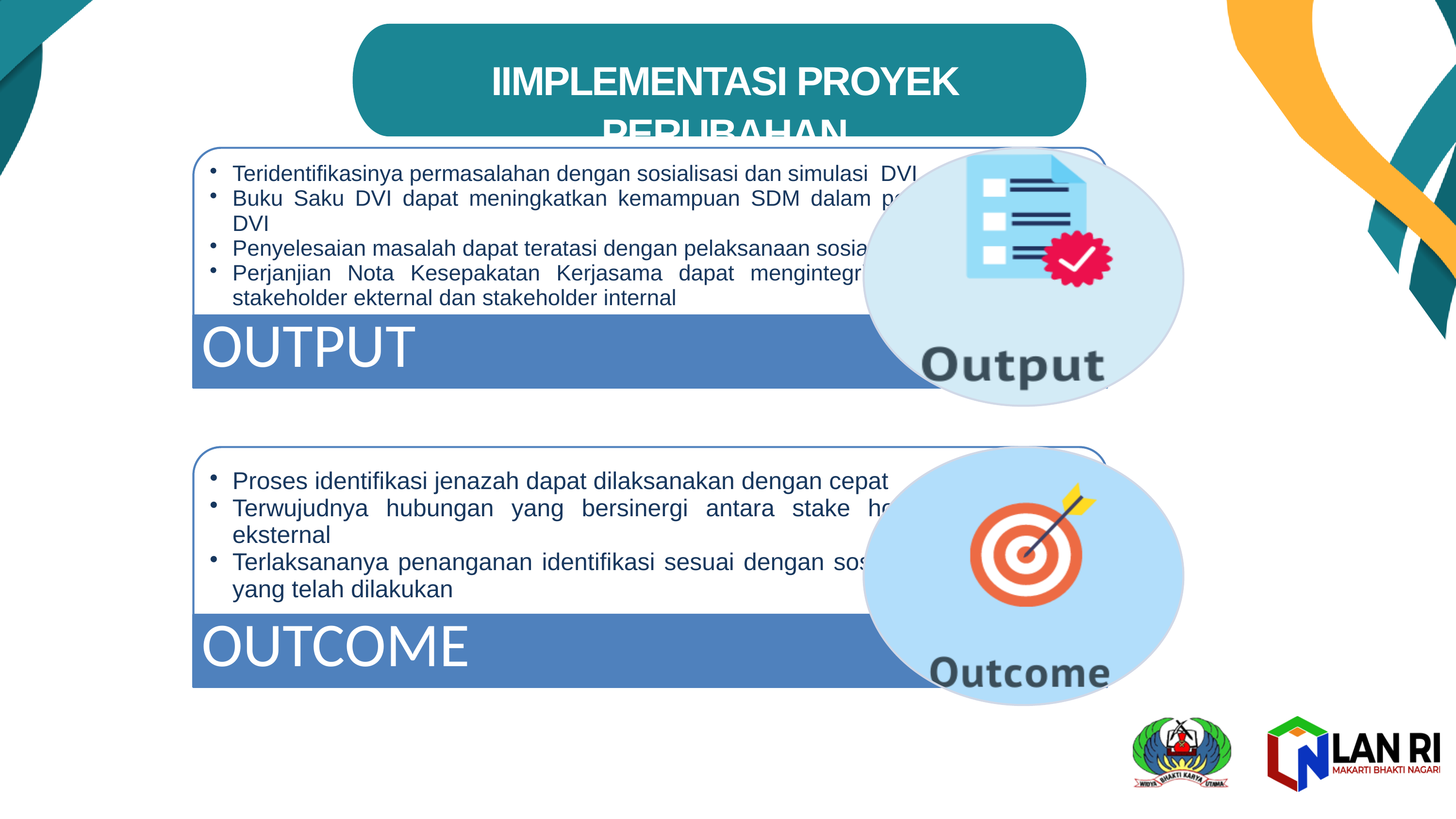

IIMPLEMENTASI PROYEK PERUBAHAN
OUTPUT
Teridentifikasinya permasalahan dengan sosialisasi dan simulasi  DVI
OUTCOME
Buku Saku DVI dapat meningkatkan kemampuan SDM dalam pemahaman tentang DVI
Penyelesaian masalah dapat teratasi dengan pelaksanaan sosialisasi DVI
Perjanjian Nota Kesepakatan Kerjasama dapat mengintegritas komunikasi antar stakeholder ekternal dan stakeholder internal
Proses identifikasi jenazah dapat dilaksanakan dengan cepat
Terwujudnya hubungan yang bersinergi antara stake holder internal dan eksternal
Terlaksananya penanganan identifikasi sesuai dengan sosialisasi dan simulasi yang telah dilakukan